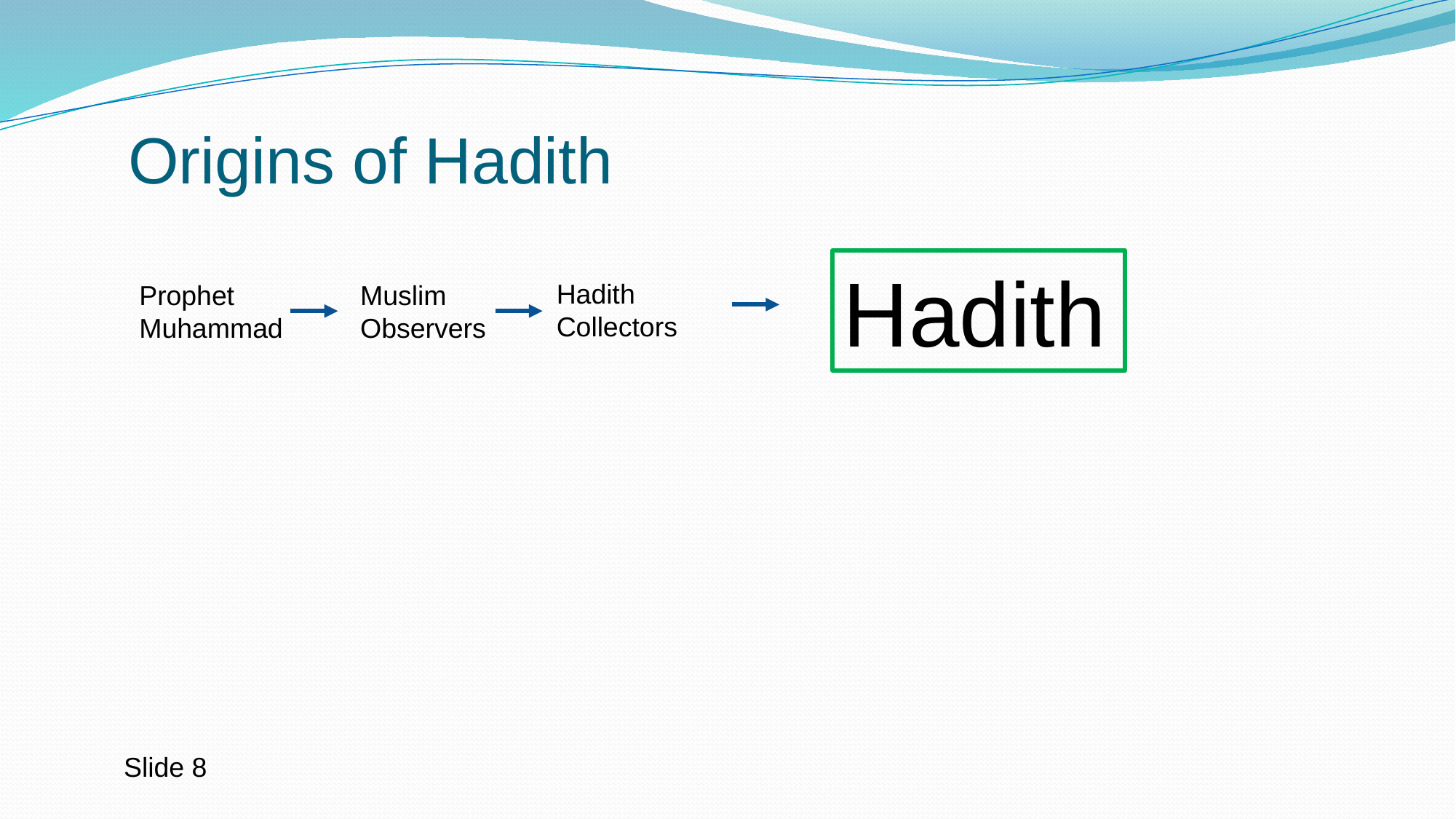

# Origins of Hadith
Hadith
Hadith Collectors
Prophet Muhammad
Muslim Observers
Slide 8